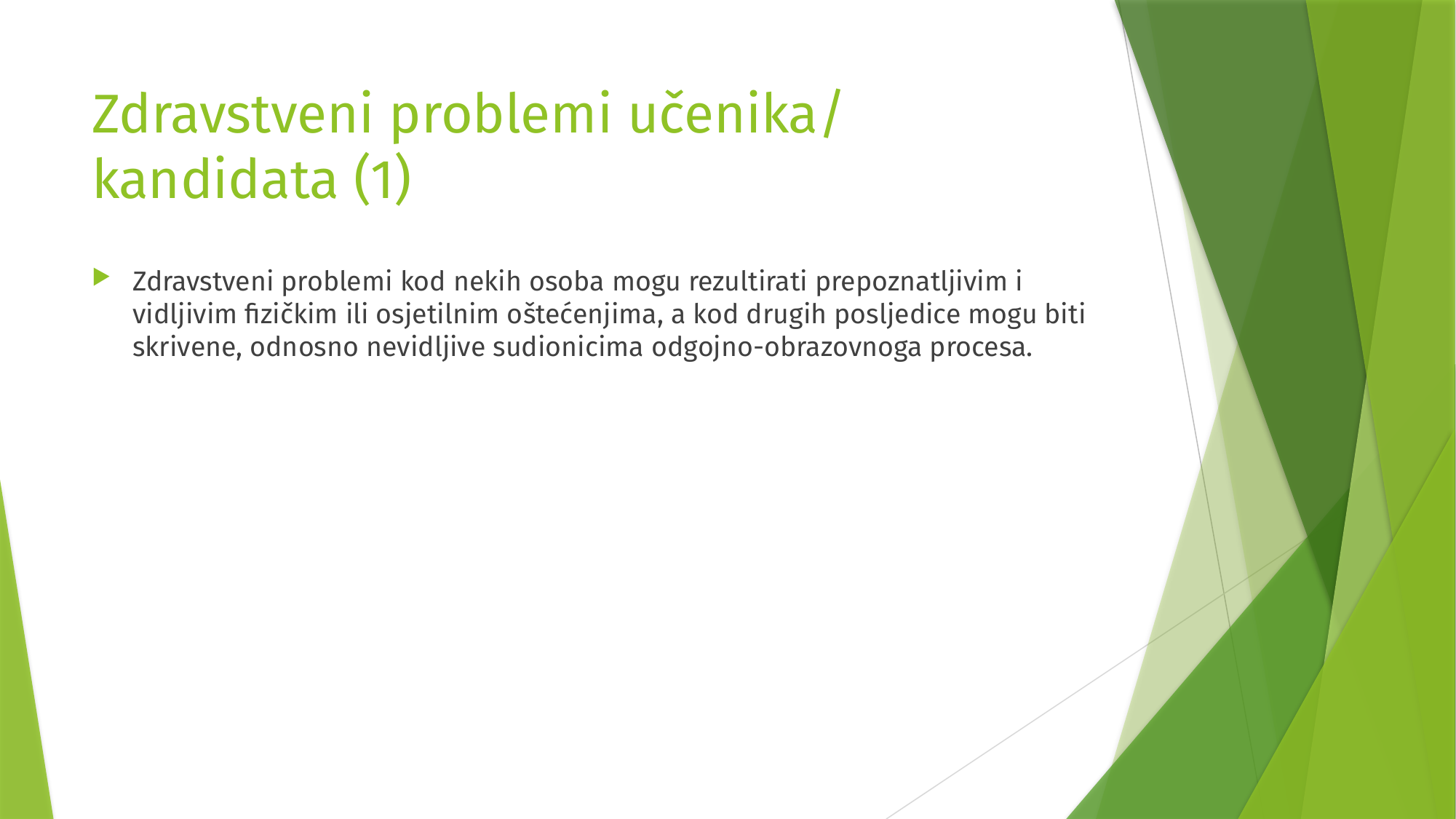

# Zdravstveni problemi učenika/ kandidata (1)
Zdravstveni problemi kod nekih osoba mogu rezultirati prepoznatljivim i vidljivim fizičkim ili osjetilnim oštećenjima, a kod drugih posljedice mogu biti skrivene, odnosno nevidljive sudionicima odgojno-obrazovnoga procesa.